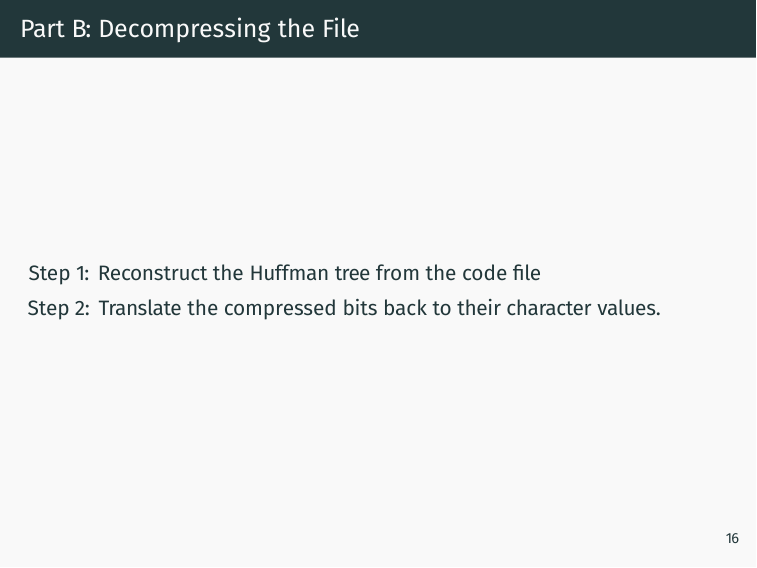

# Part B: Decompressing the File
Step 1: Reconstruct the Huffman tree from the code file
Step 2: Translate the compressed bits back to their character values.
16